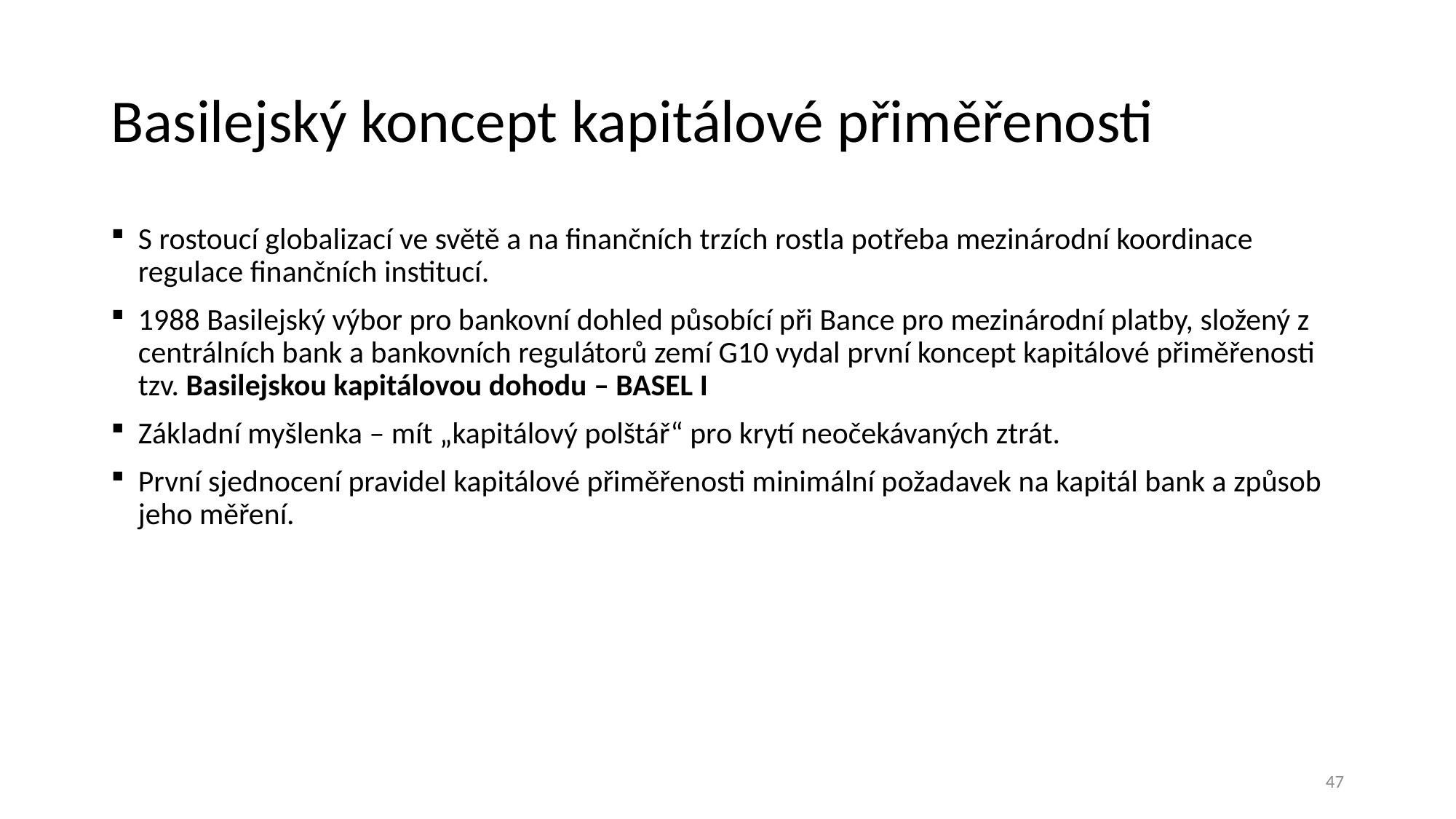

# Basilejský koncept kapitálové přiměřenosti
S rostoucí globalizací ve světě a na finančních trzích rostla potřeba mezinárodní koordinace regulace finančních institucí.
1988 Basilejský výbor pro bankovní dohled působící při Bance pro mezinárodní platby, složený z centrálních bank a bankovních regulátorů zemí G10 vydal první koncept kapitálové přiměřenosti tzv. Basilejskou kapitálovou dohodu – BASEL I
Základní myšlenka – mít „kapitálový polštář“ pro krytí neočekávaných ztrát.
První sjednocení pravidel kapitálové přiměřenosti minimální požadavek na kapitál bank a způsob jeho měření.
47